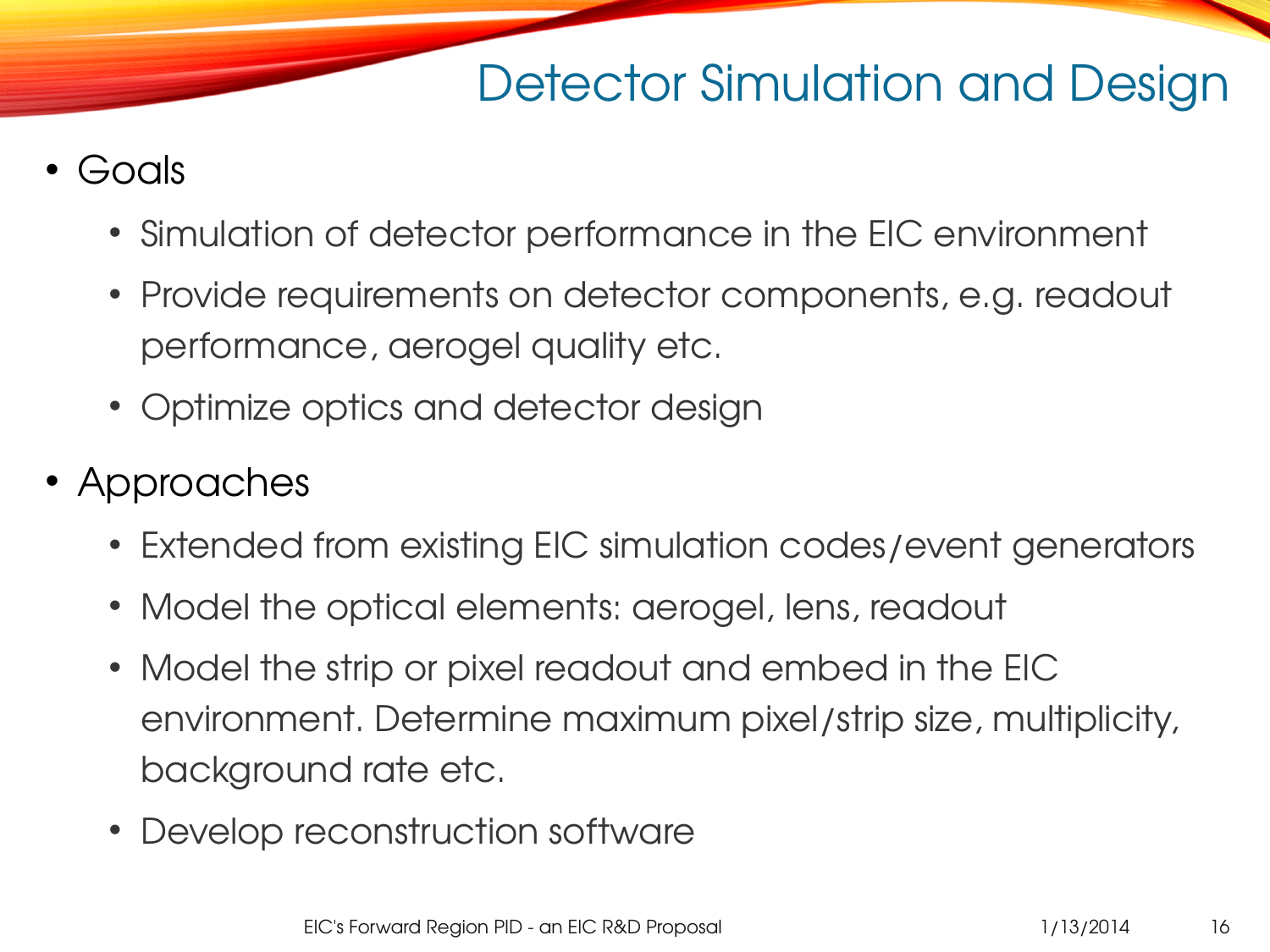

# Detector Simulation and Design
Goals
Simulation of detector performance in the EIC environment
Provide requirements on detector components, e.g. readout performance, aerogel quality etc.
Optimize optics and detector design
Approaches
Extended from existing EIC simulation codes/event generators
Model the optical elements: aerogel, lens, readout
Model the strip or pixel readout and embed in the EIC environment. Determine maximum pixel/strip size, multiplicity, background rate etc.
Develop reconstruction software
EIC's Forward Region PID - an EIC R&D Proposal
1/13/2014
16